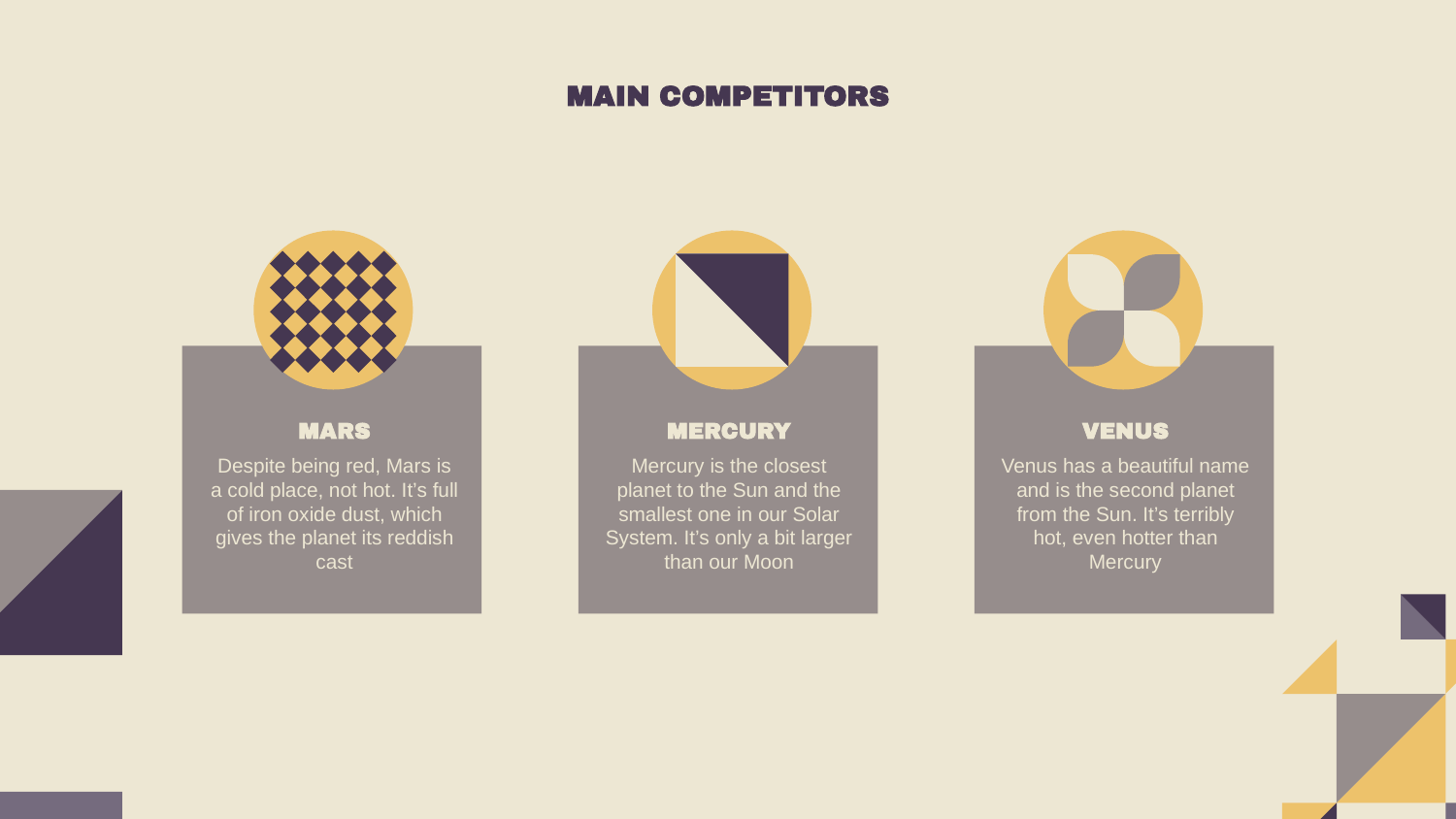

MAIN COMPETITORS

MARS

# MERCURY

VENUS

Despite being red, Mars is a cold place, not hot. It’s full of iron oxide dust, which gives the planet its reddish cast

Mercury is the closest planet to the Sun and the smallest one in our Solar System. It’s only a bit larger than our Moon

Venus has a beautiful name and is the second planet from the Sun. It’s terribly hot, even hotter than Mercury